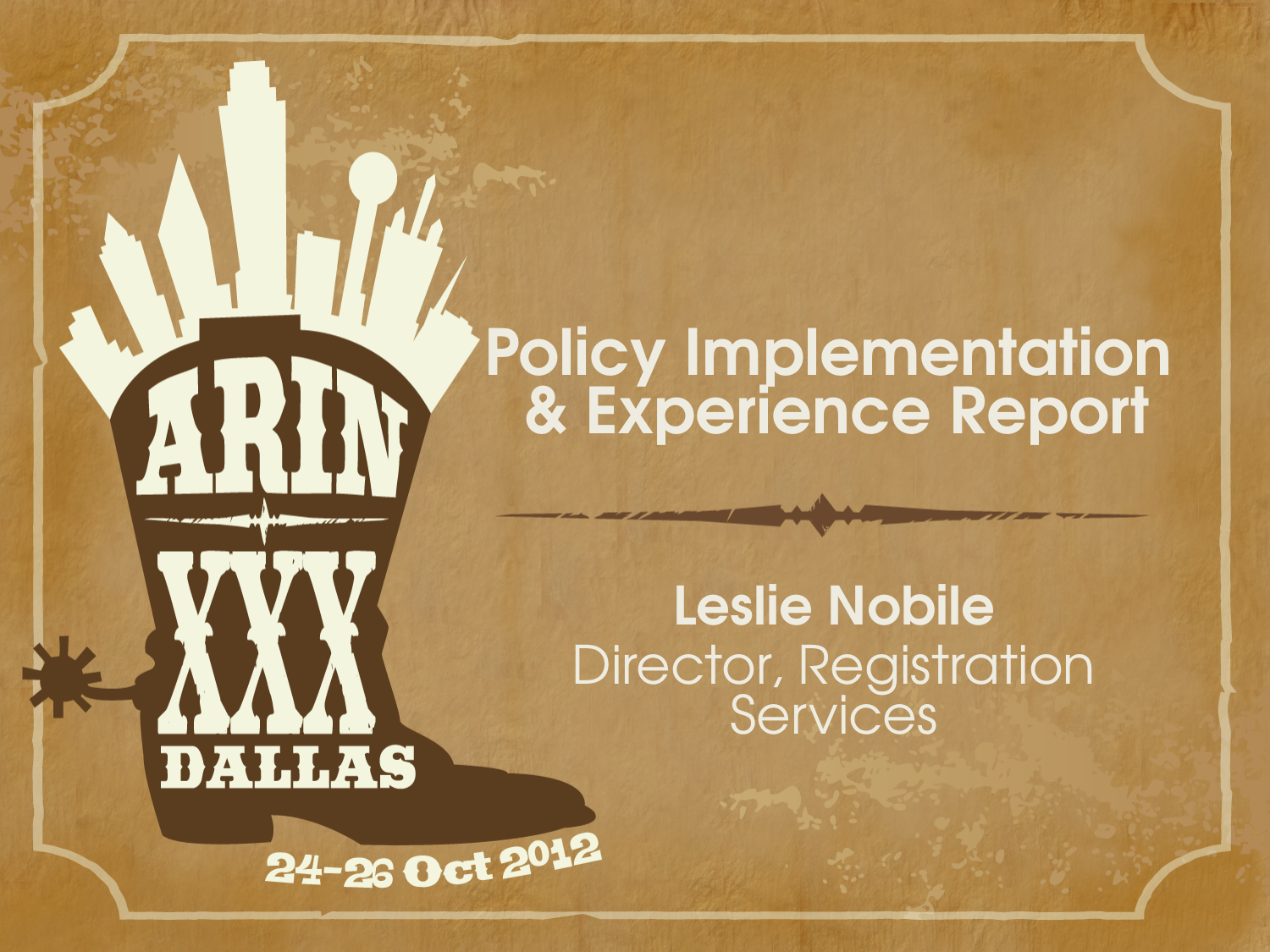

# Policy Implementation & Experience Report
Leslie Nobile
Director, Registration Services